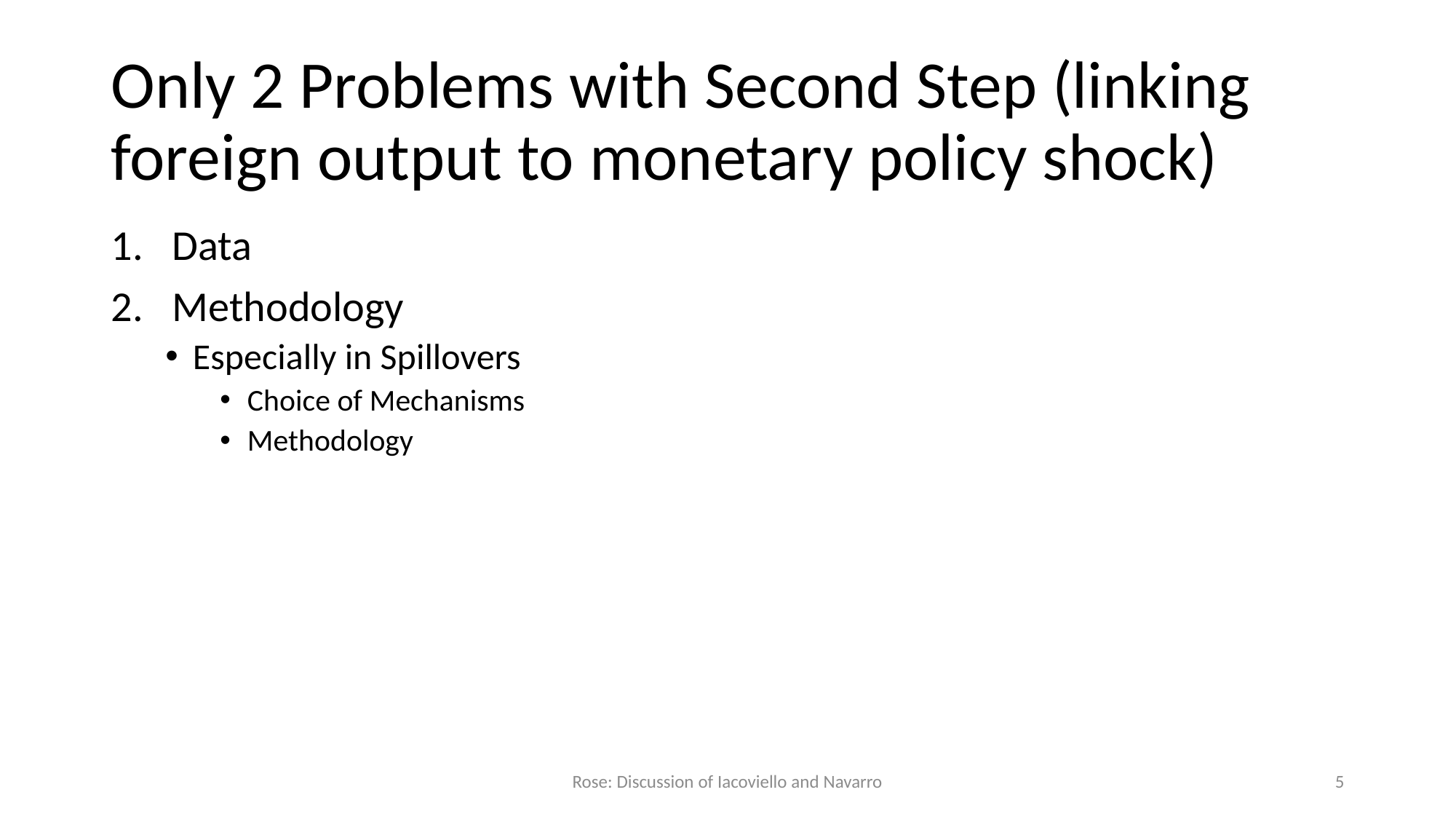

# Only 2 Problems with Second Step (linking foreign output to monetary policy shock)
Data
Methodology
Especially in Spillovers
Choice of Mechanisms
Methodology
Rose: Discussion of Iacoviello and Navarro
5